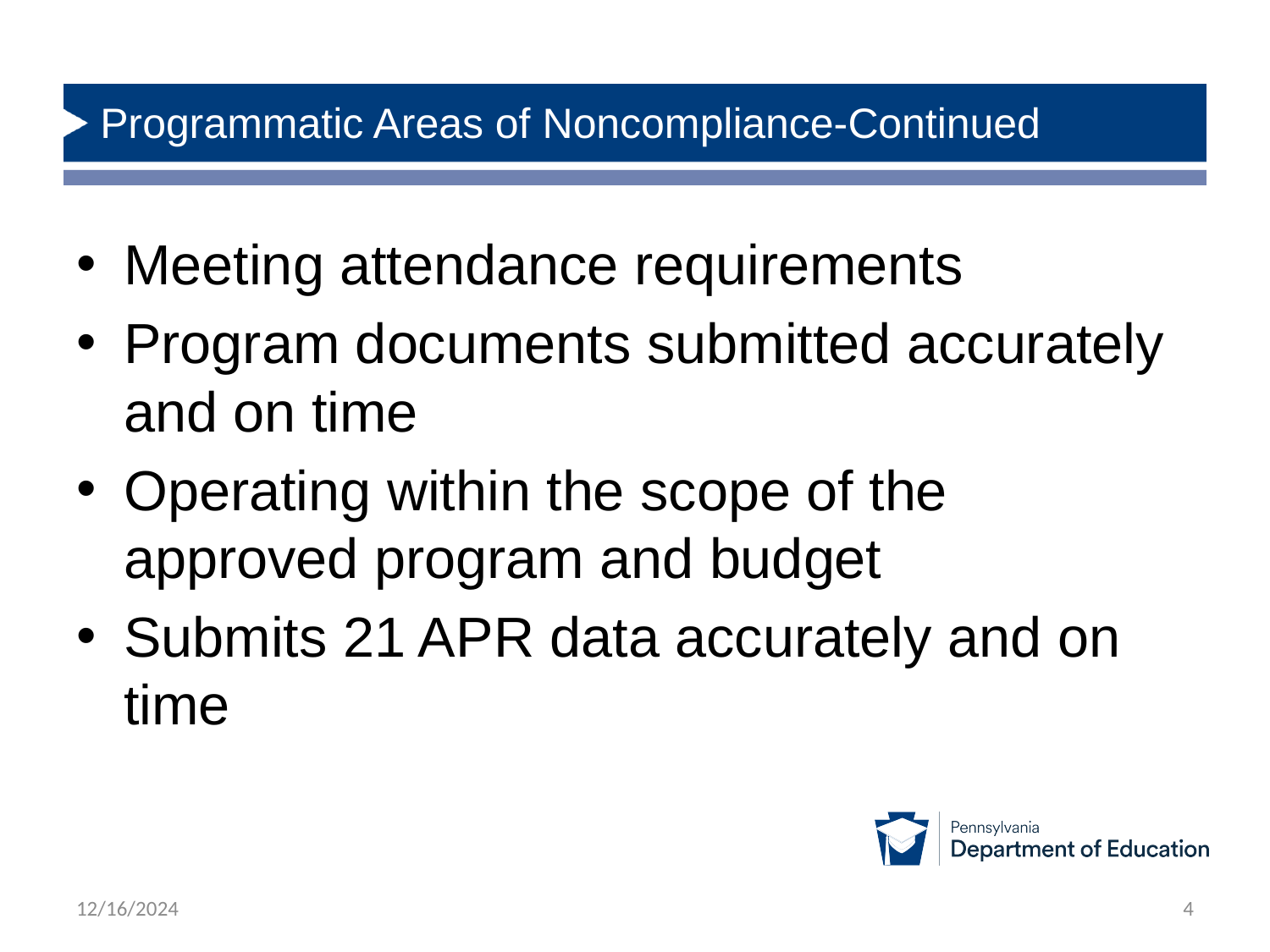

# Programmatic Areas of Noncompliance-Continued
Meeting attendance requirements
Program documents submitted accurately and on time
Operating within the scope of the approved program and budget
Submits 21 APR data accurately and on time

12/16/2024
4